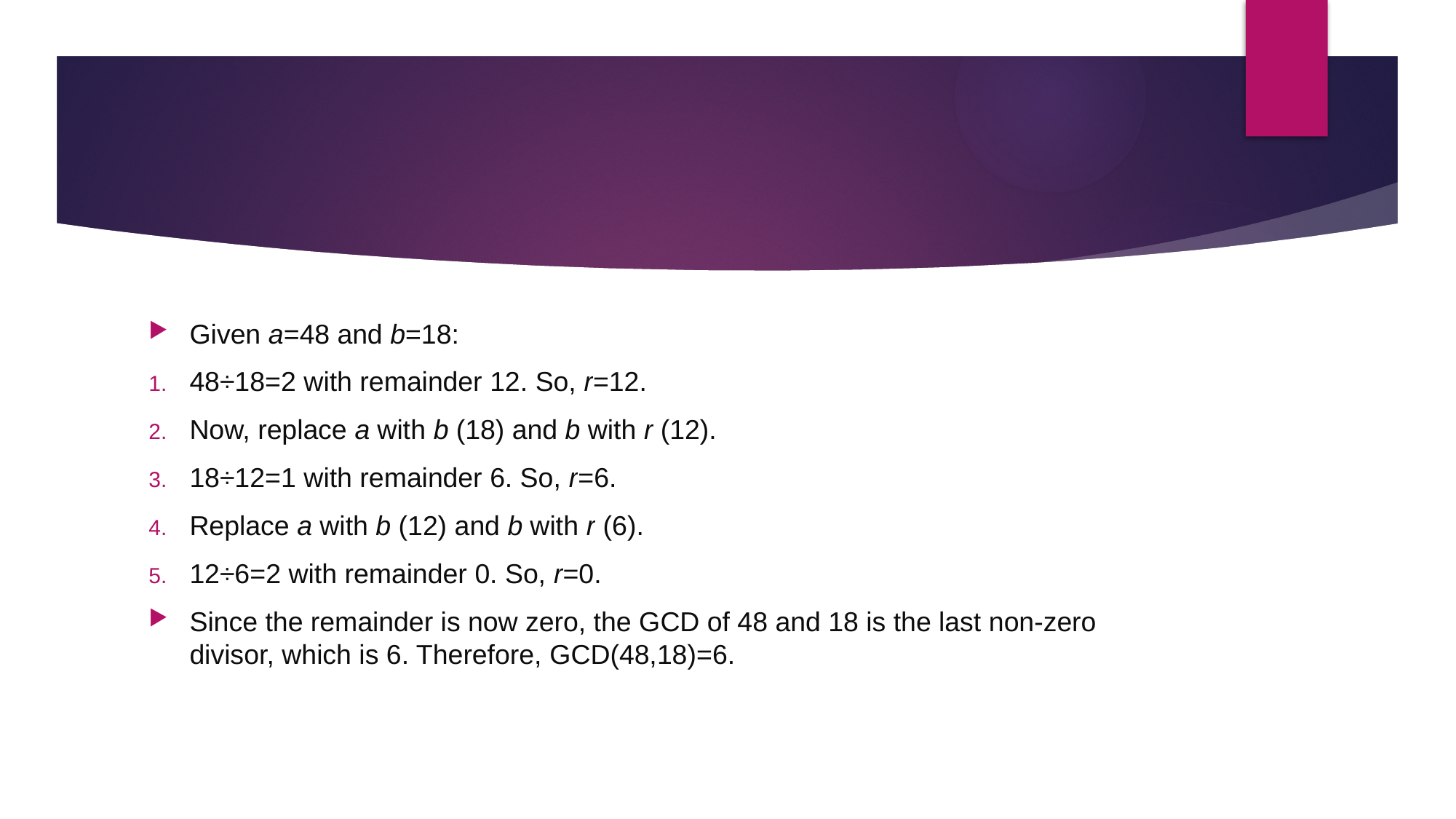

#
Given a=48 and b=18:
48÷18=2 with remainder 12. So, r=12.
Now, replace a with b (18) and b with r (12).
18÷12=1 with remainder 6. So, r=6.
Replace a with b (12) and b with r (6).
12÷6=2 with remainder 0. So, r=0.
Since the remainder is now zero, the GCD of 48 and 18 is the last non-zero divisor, which is 6. Therefore, GCD(48,18)=6.